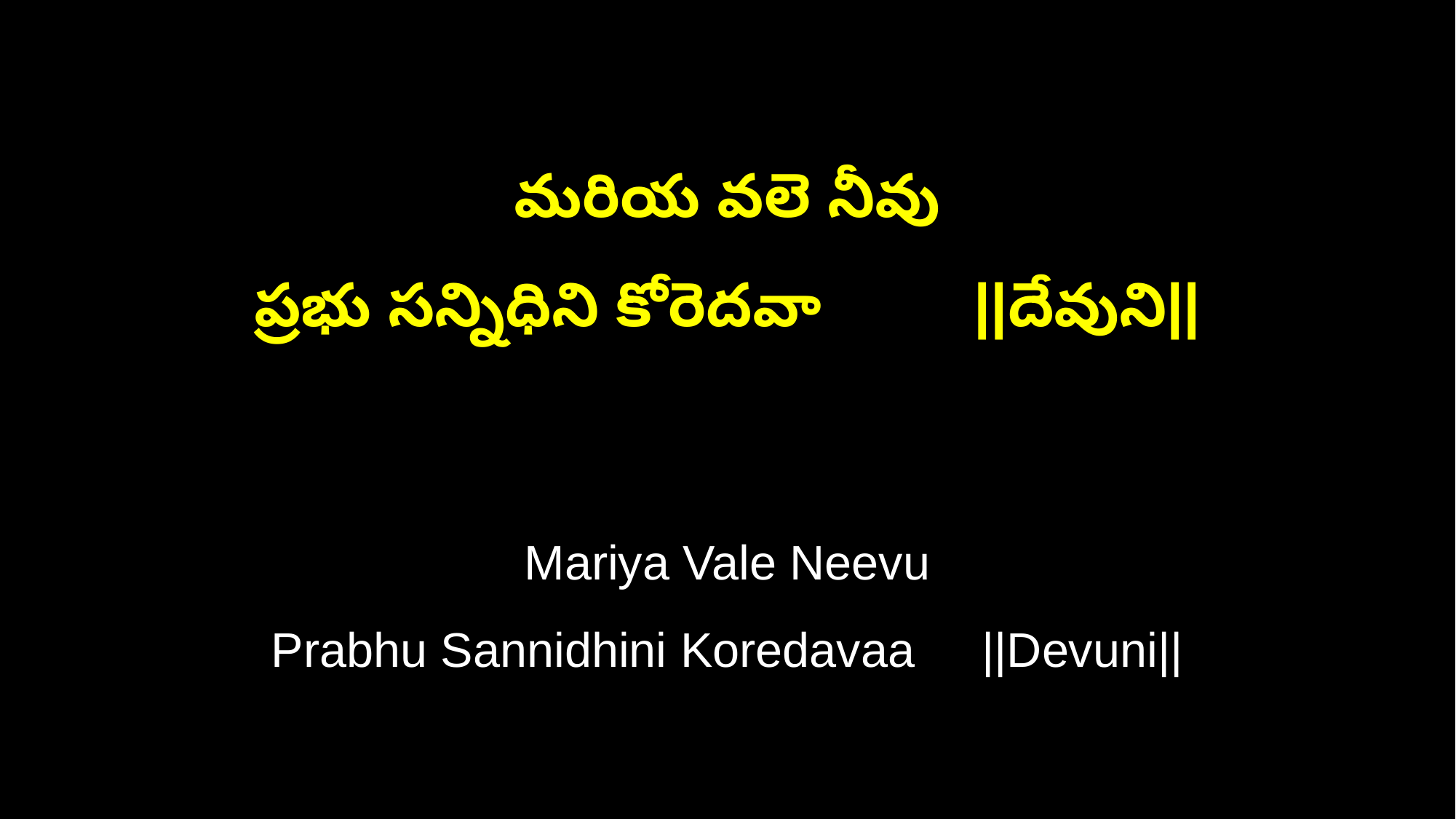

మరియ వలె నీవు
ప్రభు సన్నిధిని కోరెదవా         ||దేవుని||
Mariya Vale Neevu
Prabhu Sannidhini Koredavaa     ||Devuni||